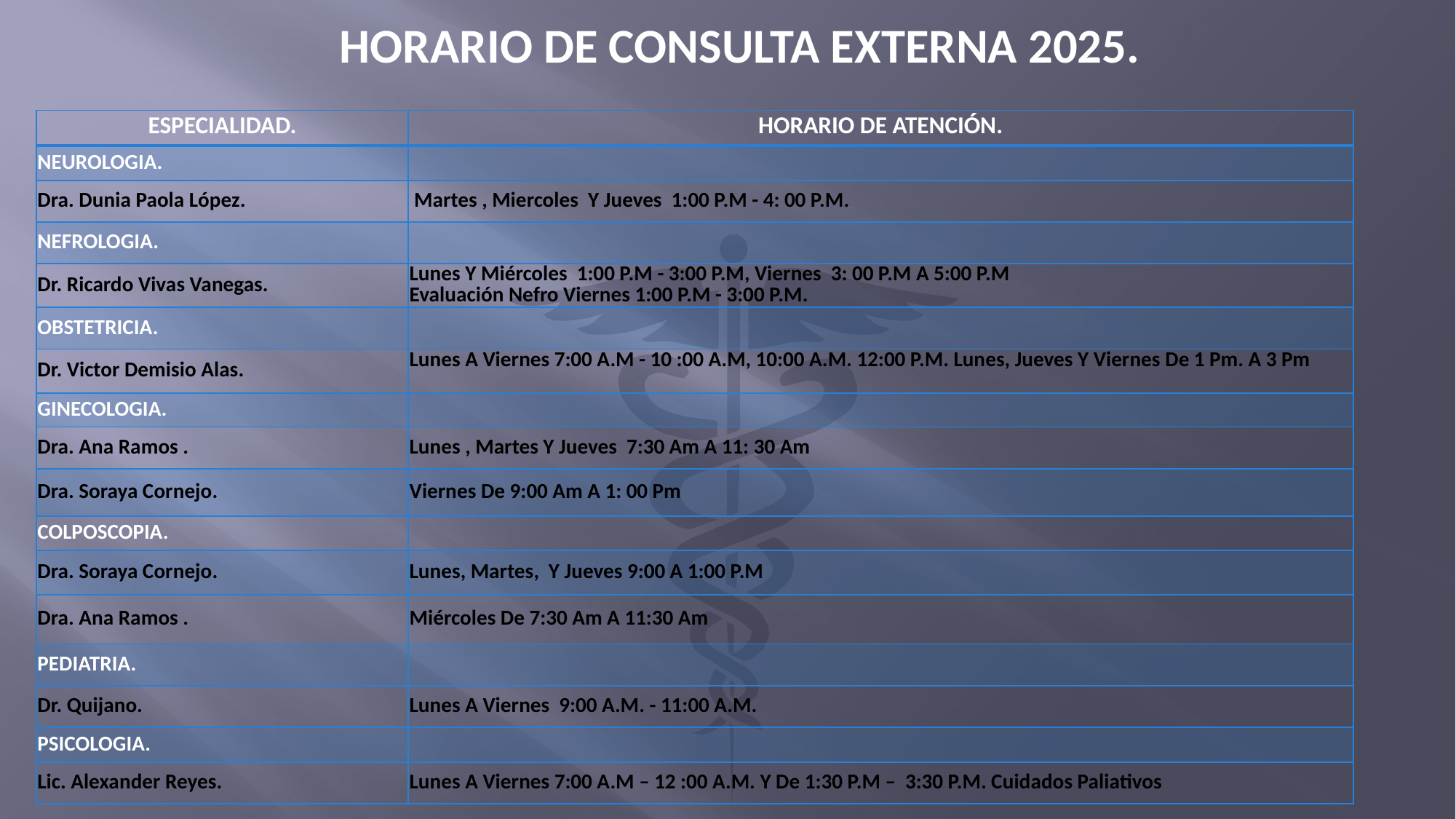

HORARIO DE CONSULTA EXTERNA 2025.
| ESPECIALIDAD. | HORARIO DE ATENCIÓN. |
| --- | --- |
| NEUROLOGIA. |  |
| Dra. Dunia Paola López. | Martes , Miercoles Y Jueves 1:00 P.M - 4: 00 P.M. |
| NEFROLOGIA. |  |
| Dr. Ricardo Vivas Vanegas. | Lunes Y Miércoles 1:00 P.M - 3:00 P.M, Viernes 3: 00 P.M A 5:00 P.M Evaluación Nefro Viernes 1:00 P.M - 3:00 P.M. |
| OBSTETRICIA. |  |
| Dr. Victor Demisio Alas. | Lunes A Viernes 7:00 A.M - 10 :00 A.M, 10:00 A.M. 12:00 P.M. Lunes, Jueves Y Viernes De 1 Pm. A 3 Pm |
| GINECOLOGIA. |  |
| Dra. Ana Ramos . | Lunes , Martes Y Jueves 7:30 Am A 11: 30 Am |
| Dra. Soraya Cornejo. | Viernes De 9:00 Am A 1: 00 Pm |
| COLPOSCOPIA. |  |
| Dra. Soraya Cornejo. | Lunes, Martes, Y Jueves 9:00 A 1:00 P.M |
| Dra. Ana Ramos . | Miércoles De 7:30 Am A 11:30 Am |
| PEDIATRIA. |  |
| Dr. Quijano. | Lunes A Viernes 9:00 A.M. - 11:00 A.M. |
| PSICOLOGIA. |  |
| Lic. Alexander Reyes. | Lunes A Viernes 7:00 A.M – 12 :00 A.M. Y De 1:30 P.M – 3:30 P.M. Cuidados Paliativos |